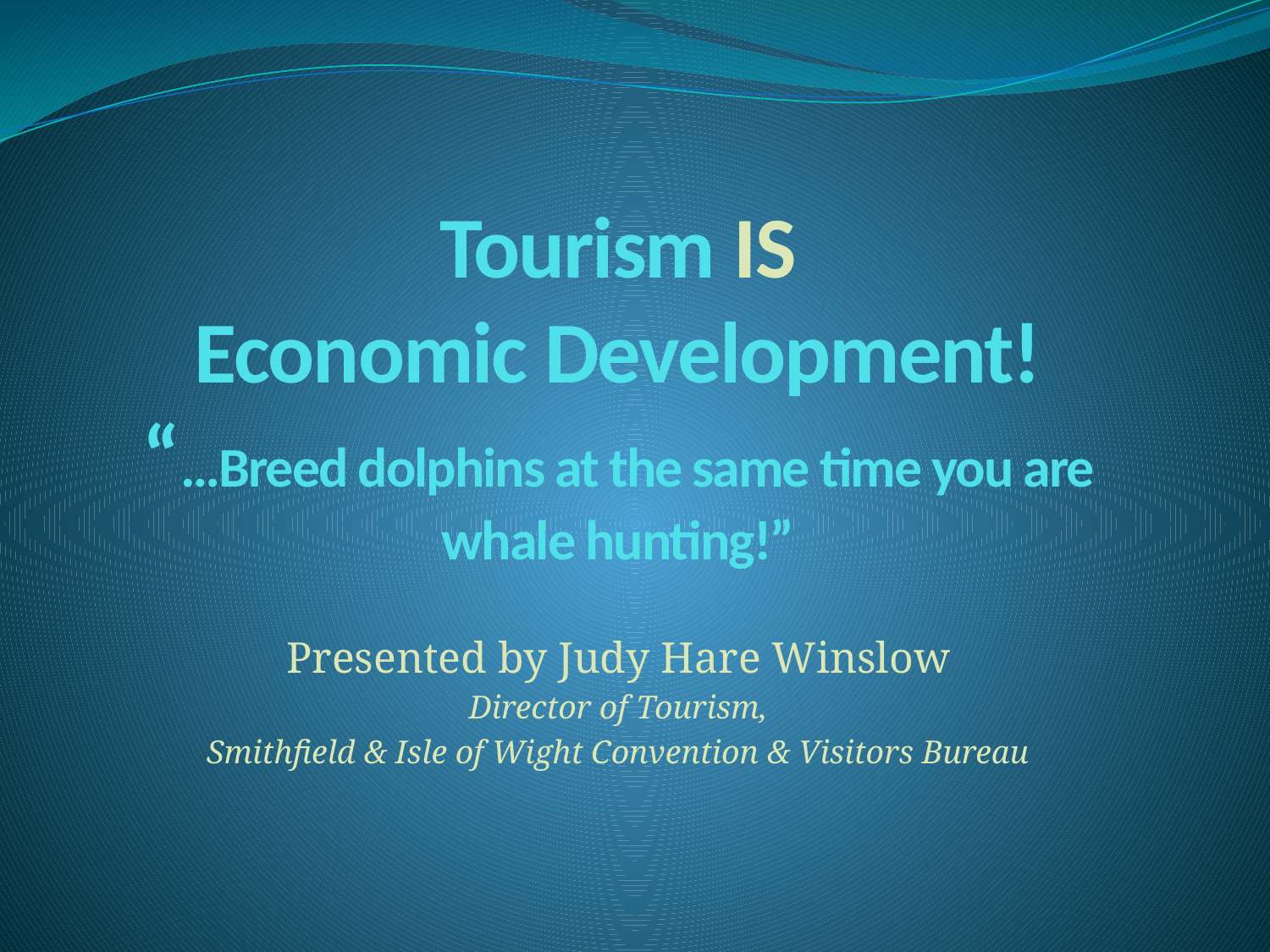

# Tourism IS Economic Development! “…Breed dolphins at the same time you are whale hunting!”
Presented by Judy Hare Winslow
Director of Tourism,
Smithfield & Isle of Wight Convention & Visitors Bureau